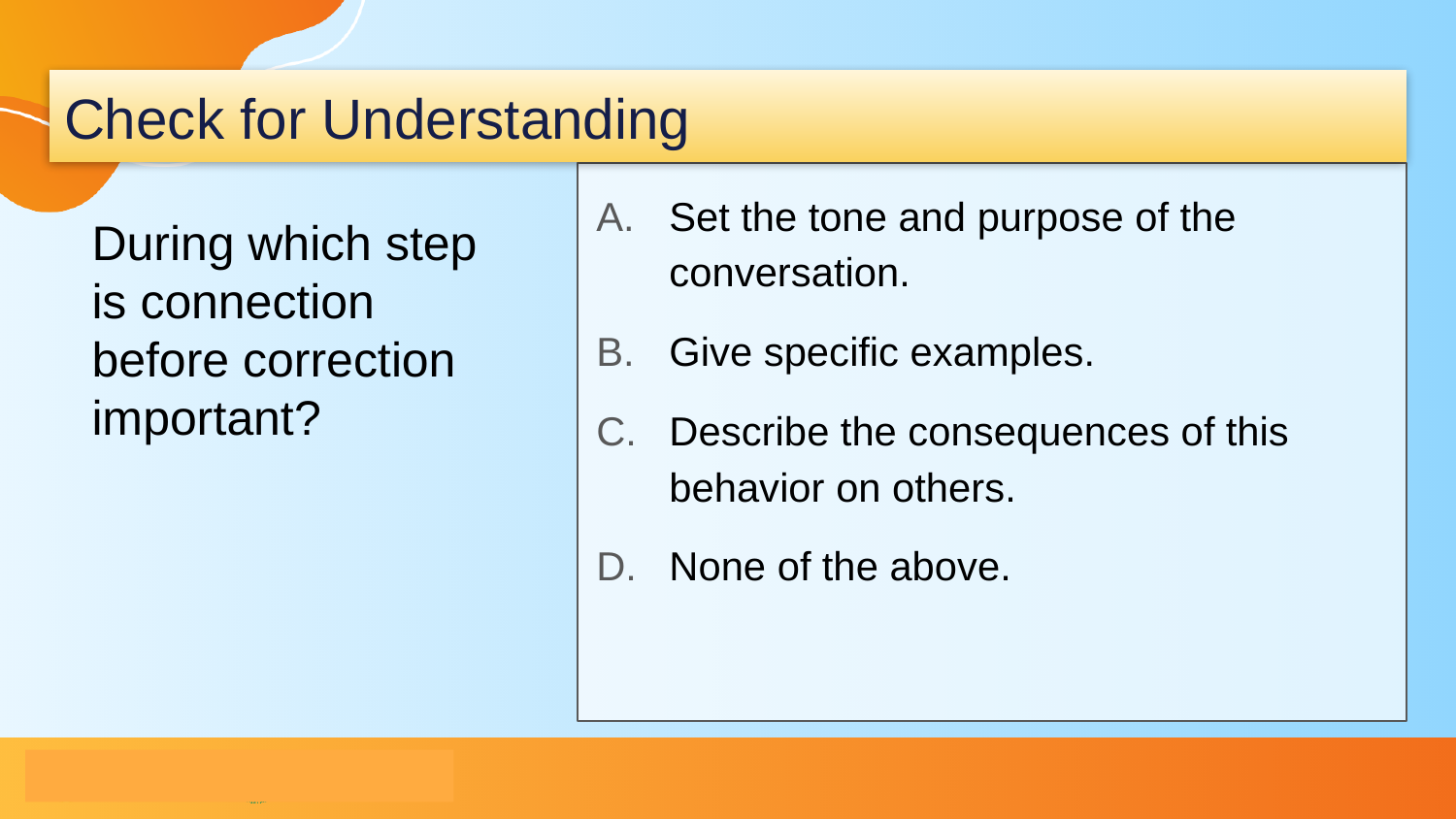

# Check for Understanding

Set the tone and purpose of the conversation.
Give specific examples.
Describe the consequences of this behavior on others.
None of the above.

During which step is connection before correction important?